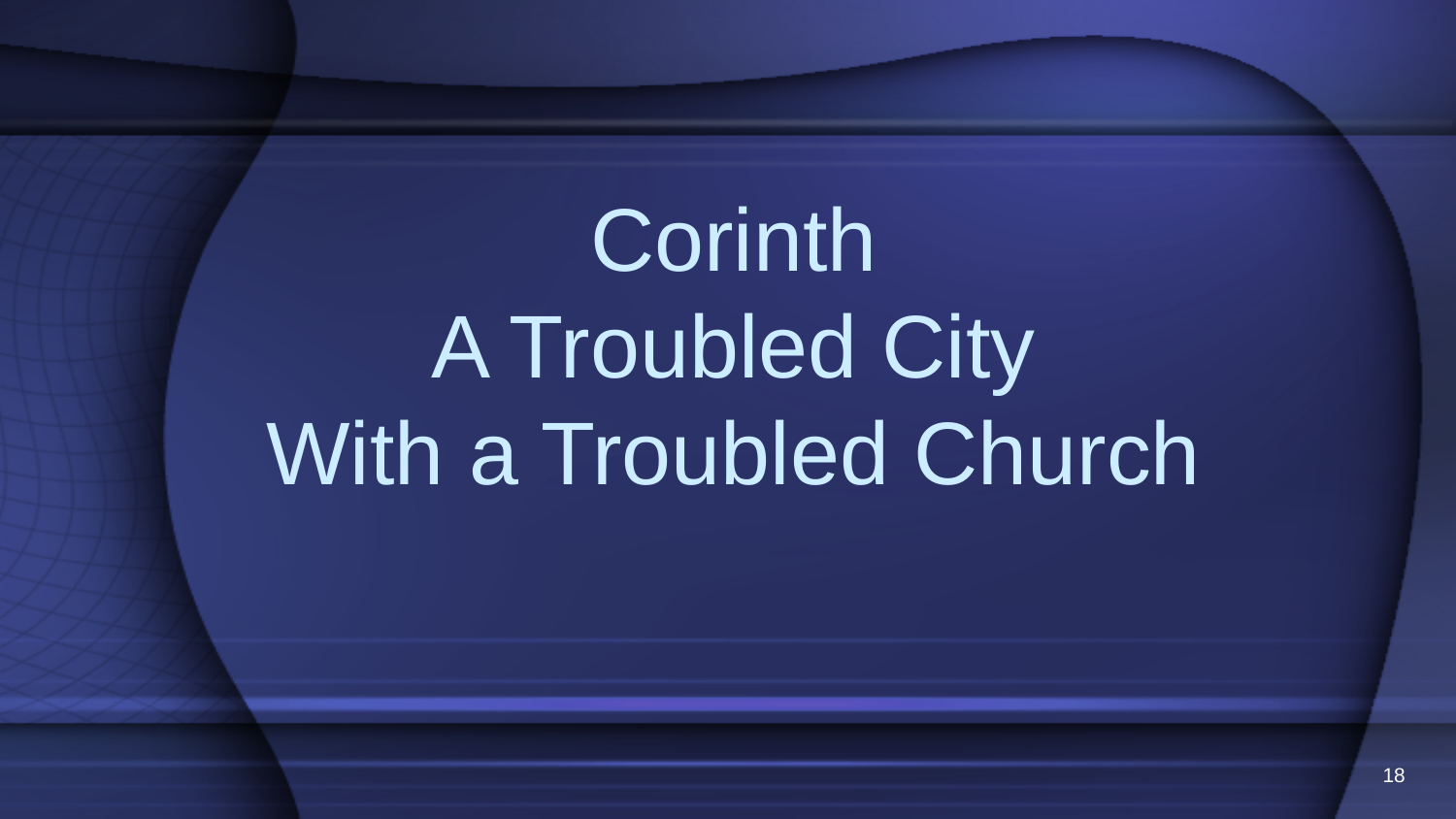

# Corinth A Troubled City With a Troubled Church
18